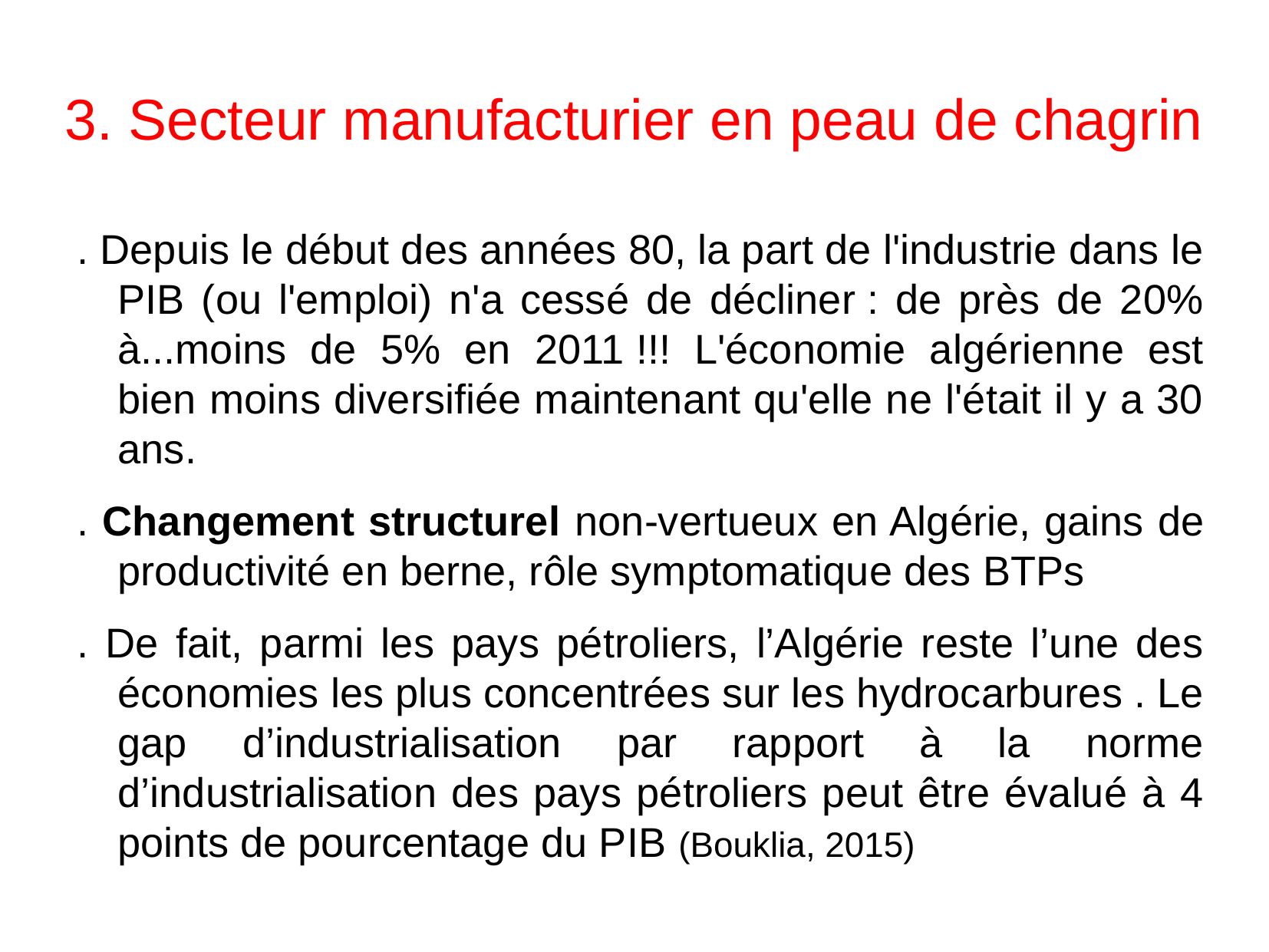

3. Secteur manufacturier en peau de chagrin
. Depuis le début des années 80, la part de l'industrie dans le PIB (ou l'emploi) n'a cessé de décliner : de près de 20% à...moins de 5% en 2011 !!! L'économie algérienne est bien moins diversifiée maintenant qu'elle ne l'était il y a 30 ans.
. Changement structurel non-vertueux en Algérie, gains de productivité en berne, rôle symptomatique des BTPs
. De fait, parmi les pays pétroliers, l’Algérie reste l’une des économies les plus concentrées sur les hydrocarbures . Le gap d’industrialisation par rapport à la norme d’industrialisation des pays pétroliers peut être évalué à 4 points de pourcentage du PIB (Bouklia, 2015)